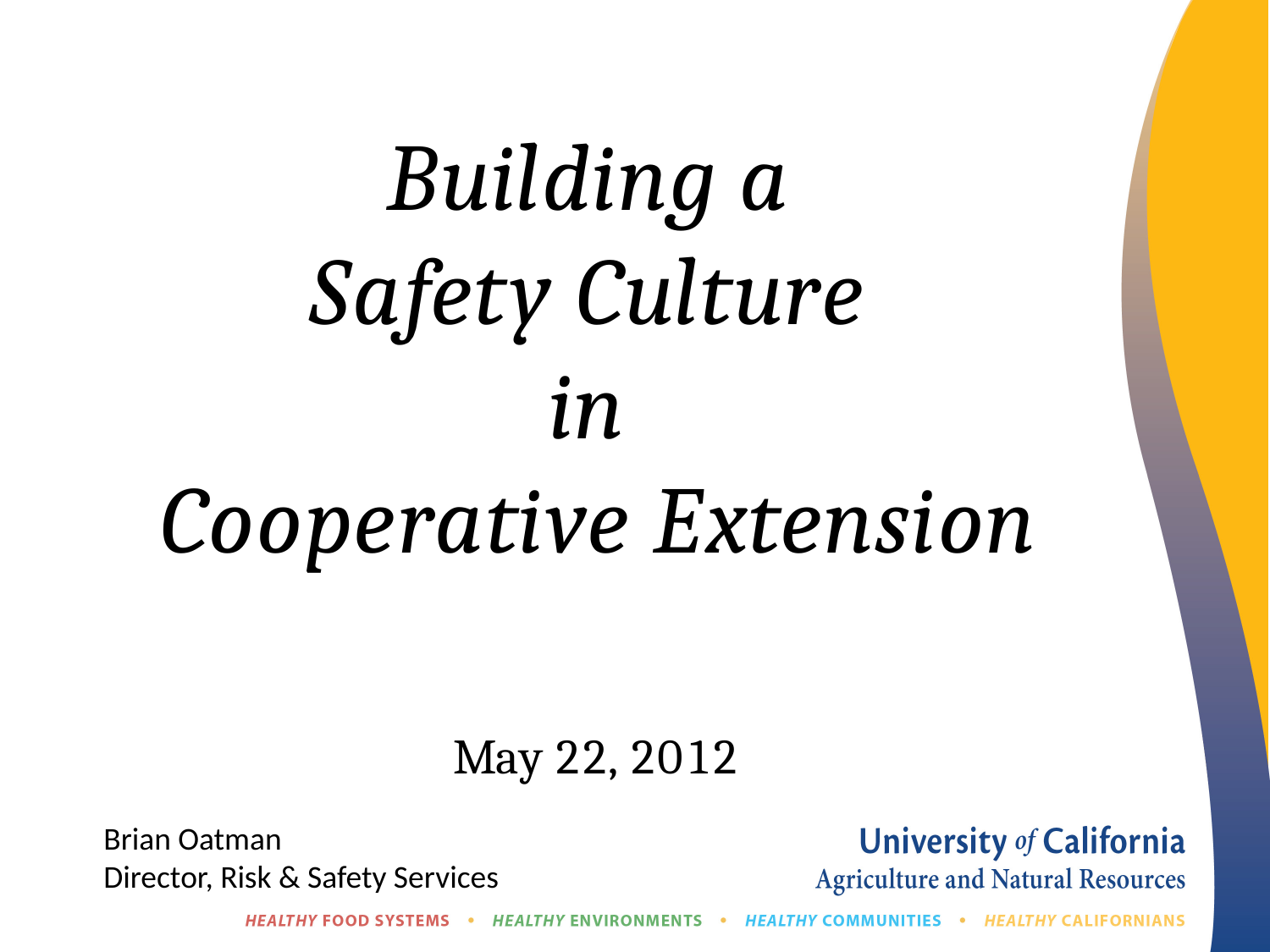

Building a
Safety Culture
in
Cooperative Extension

May 22, 2012
Brian Oatman
Director, Risk & Safety Services